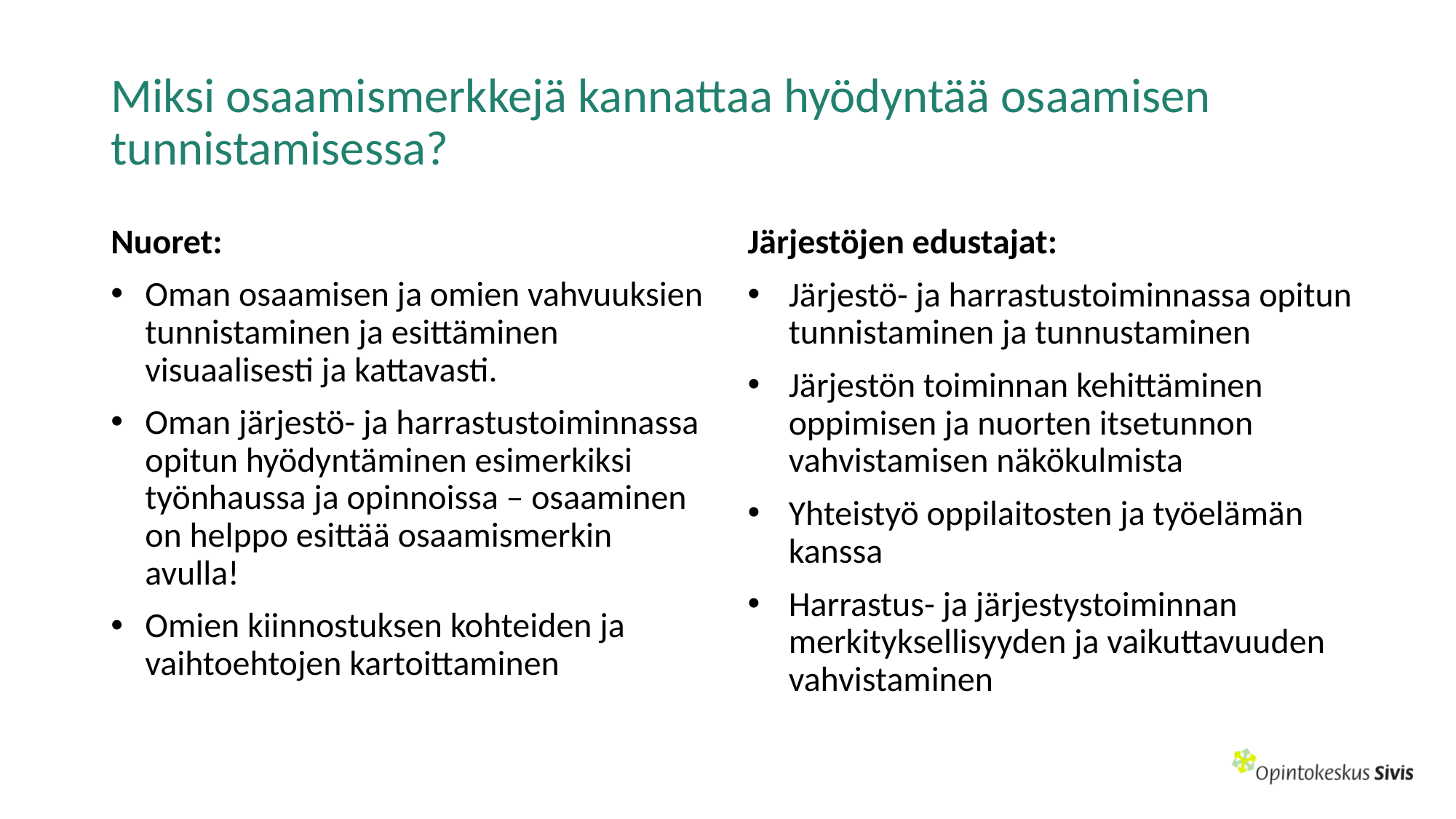

# Miksi osaamismerkkejä kannattaa hyödyntää osaamisen tunnistamisessa?
Nuoret:
Oman osaamisen ja omien vahvuuksien tunnistaminen ja esittäminen visuaalisesti ja kattavasti.
Oman järjestö- ja harrastustoiminnassa opitun hyödyntäminen esimerkiksi työnhaussa ja opinnoissa – osaaminen on helppo esittää osaamismerkin avulla!
Omien kiinnostuksen kohteiden ja vaihtoehtojen kartoittaminen
Järjestöjen edustajat:
Järjestö- ja harrastustoiminnassa opitun tunnistaminen ja tunnustaminen
Järjestön toiminnan kehittäminen oppimisen ja nuorten itsetunnon vahvistamisen näkökulmista
Yhteistyö oppilaitosten ja työelämän kanssa
Harrastus- ja järjestystoiminnan merkityksellisyyden ja vaikuttavuuden vahvistaminen